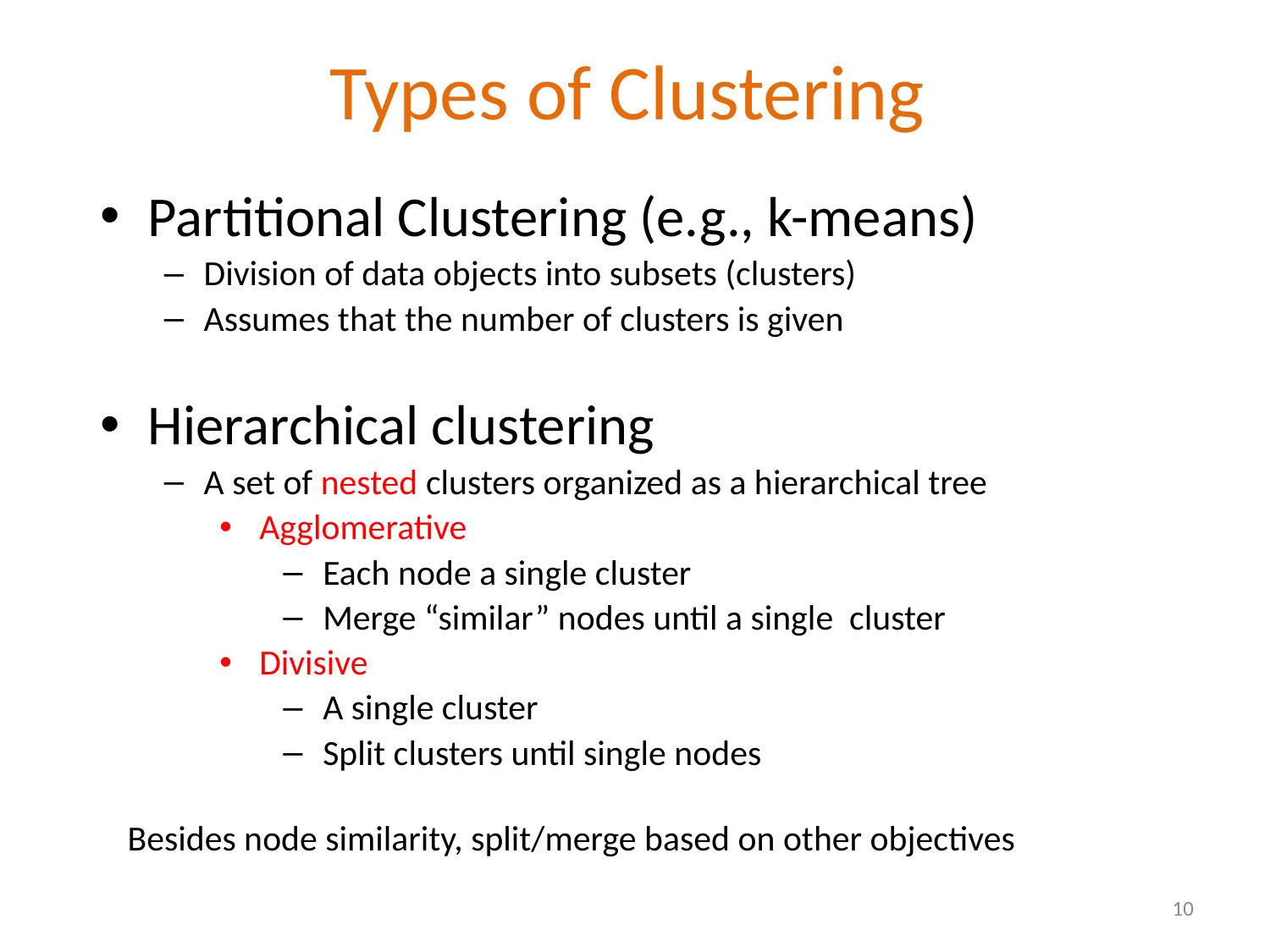

# Types of Clustering

Partitional Clustering (e.g., k-means)
Division of data objects into subsets (clusters)
Assumes that the number of clusters is given

Hierarchical clustering
A set of nested clusters organized as a hierarchical tree
Agglomerative
Each node a single cluster
Merge “similar” nodes until a single  cluster
Divisive
A single cluster
Split clusters until single nodes
Besides node similarity, split/merge based on other objectives
10